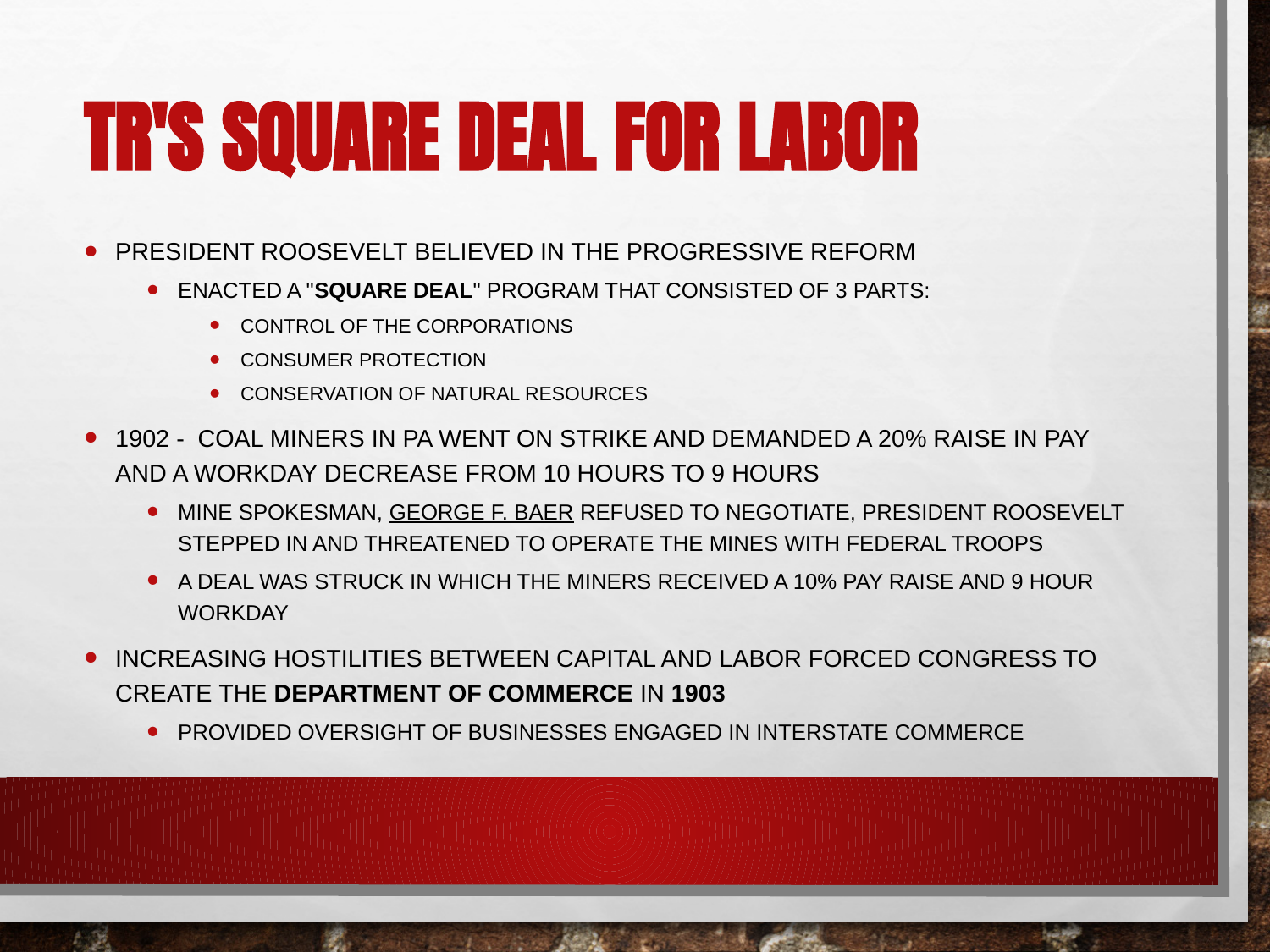

# TR's Square Deal for Labor
President Roosevelt believed in the progressive reform
enacted a "Square Deal" program that consisted of 3 parts:
control of the corporations
consumer protection
conservation of natural resources
1902 -  coal miners in PA went on strike and demanded a 20% raise in pay and a workday decrease from 10 hours to 9 hours
mine spokesman, George F. Baer refused to negotiate, President Roosevelt stepped in and threatened to operate the mines with federal troops
A deal was struck in which the miners received a 10% pay raise and 9 hour workday
increasing hostilities between capital and labor forced Congress to create the Department of Commerce in 1903
provided oversight of businesses engaged in interstate commerce